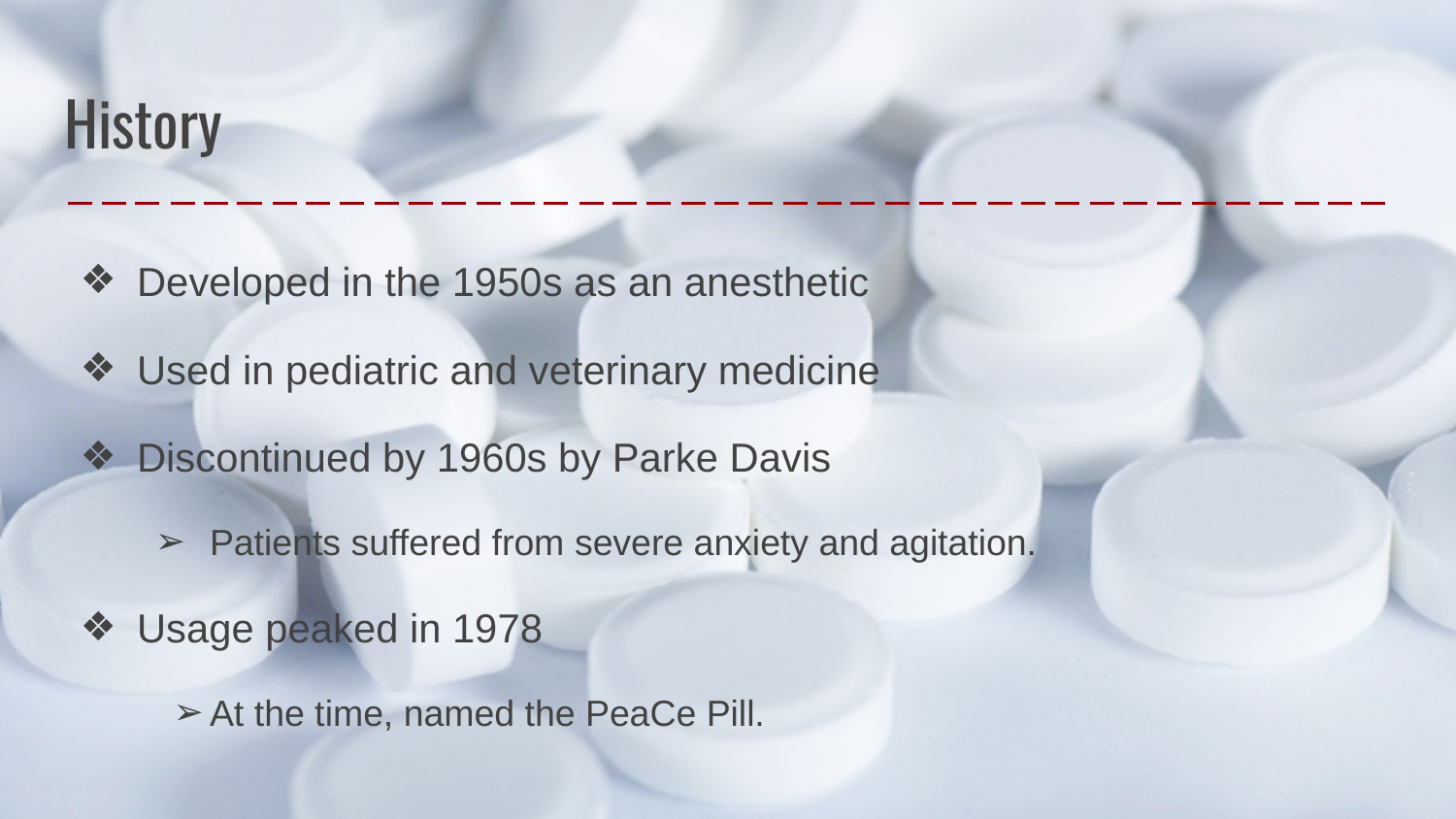

# History
Developed in the 1950s as an anesthetic
Used in pediatric and veterinary medicine
Discontinued by 1960s by Parke Davis
Patients suffered from severe anxiety and agitation.
Usage peaked in 1978
At the time, named the PeaCe Pill.